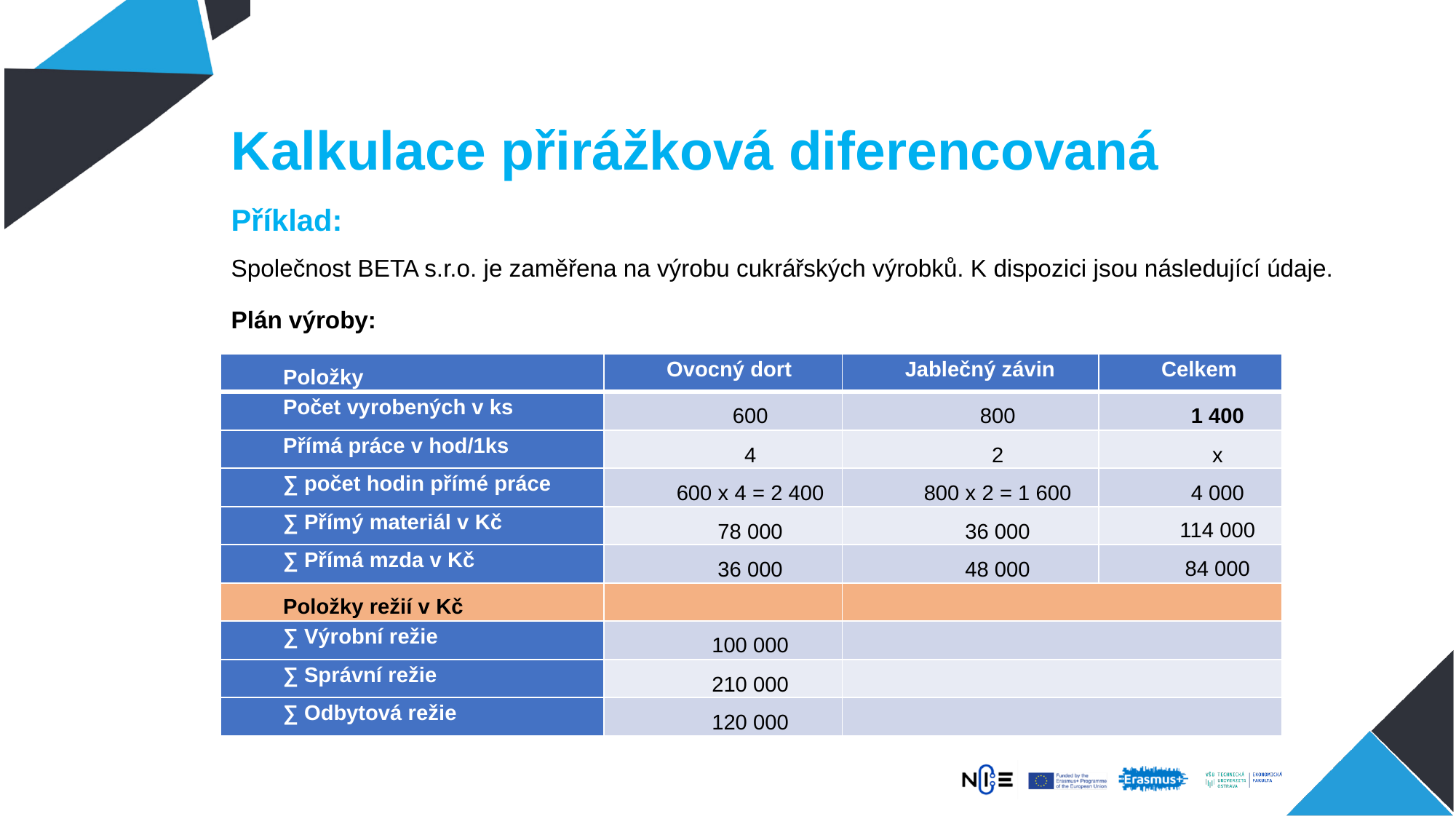

# Kalkulace přirážková diferencovaná
Příklad:
Společnost BETA s.r.o. je zaměřena na výrobu cukrářských výrobků. K dispozici jsou následující údaje.
Plán výroby:
| Položky | Ovocný dort | Jablečný závin | Celkem |
| --- | --- | --- | --- |
| Počet vyrobených v ks | 600 | 800 | 1 400 |
| Přímá práce v hod/1ks | 4 | 2 | x |
| ∑ počet hodin přímé práce | 600 x 4 = 2 400 | 800 x 2 = 1 600 | 4 000 |
| ∑ Přímý materiál v Kč | 78 000 | 36 000 | 114 000 |
| ∑ Přímá mzda v Kč | 36 000 | 48 000 | 84 000 |
| Položky režií v Kč |  |  |  |
| ∑ Výrobní režie | 100 000 |  |  |
| ∑ Správní režie | 210 000 |  |  |
| ∑ Odbytová režie | 120 000 |  |  |